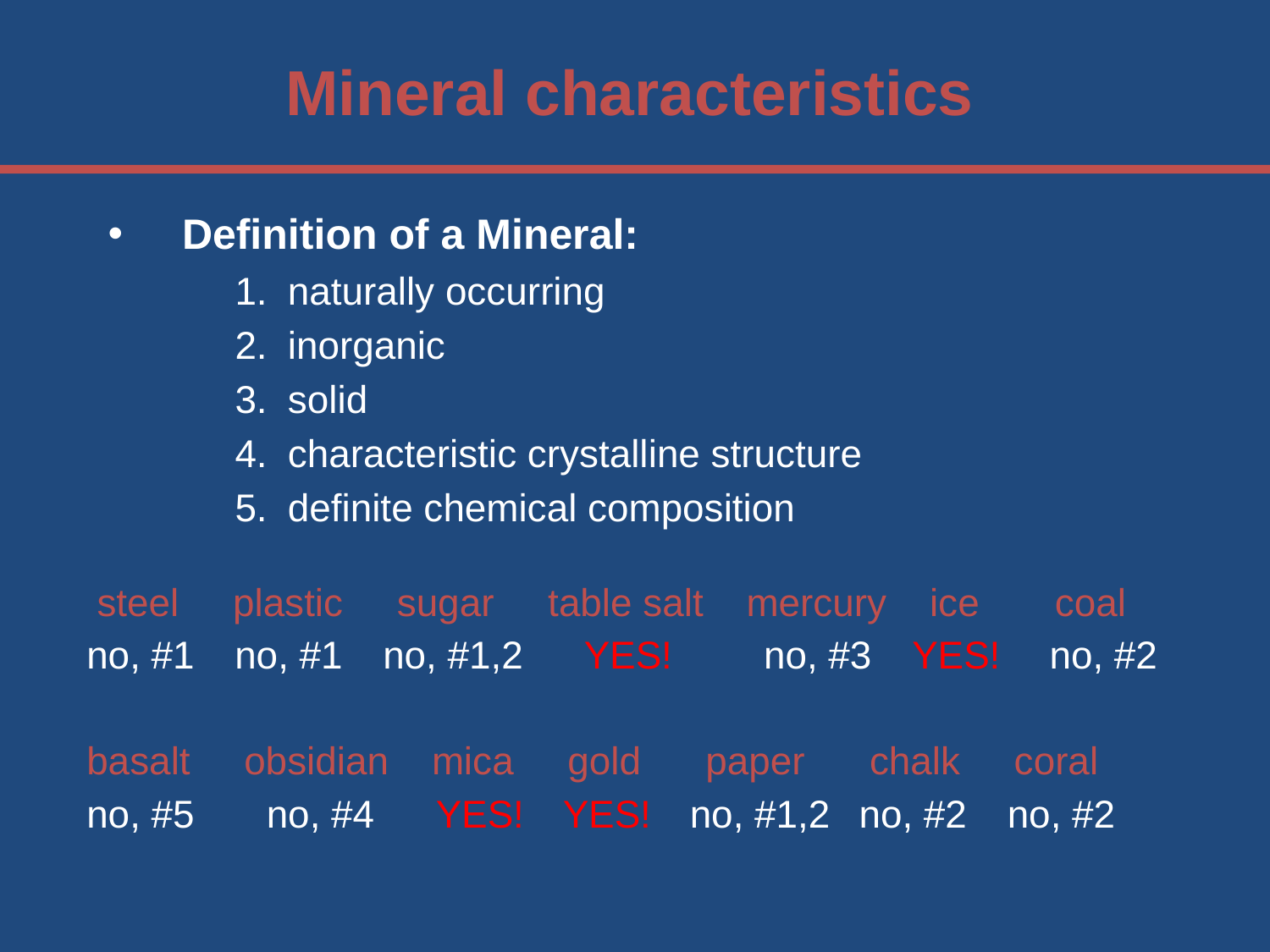

# Mineral characteristics

Definition of a Mineral:
naturally occurring
inorganic
solid
characteristic crystalline structure
definite chemical composition
steel     plastic     sugar     table salt    mercury    ice       coal
no, #1
no, #1
no, #1,2
YES!
no, #3
YES!
no, #2
basalt     obsidian    mica     gold      paper      chalk     coral
no, #5
no, #4
YES!
YES!
no, #1,2
no, #2
no, #2